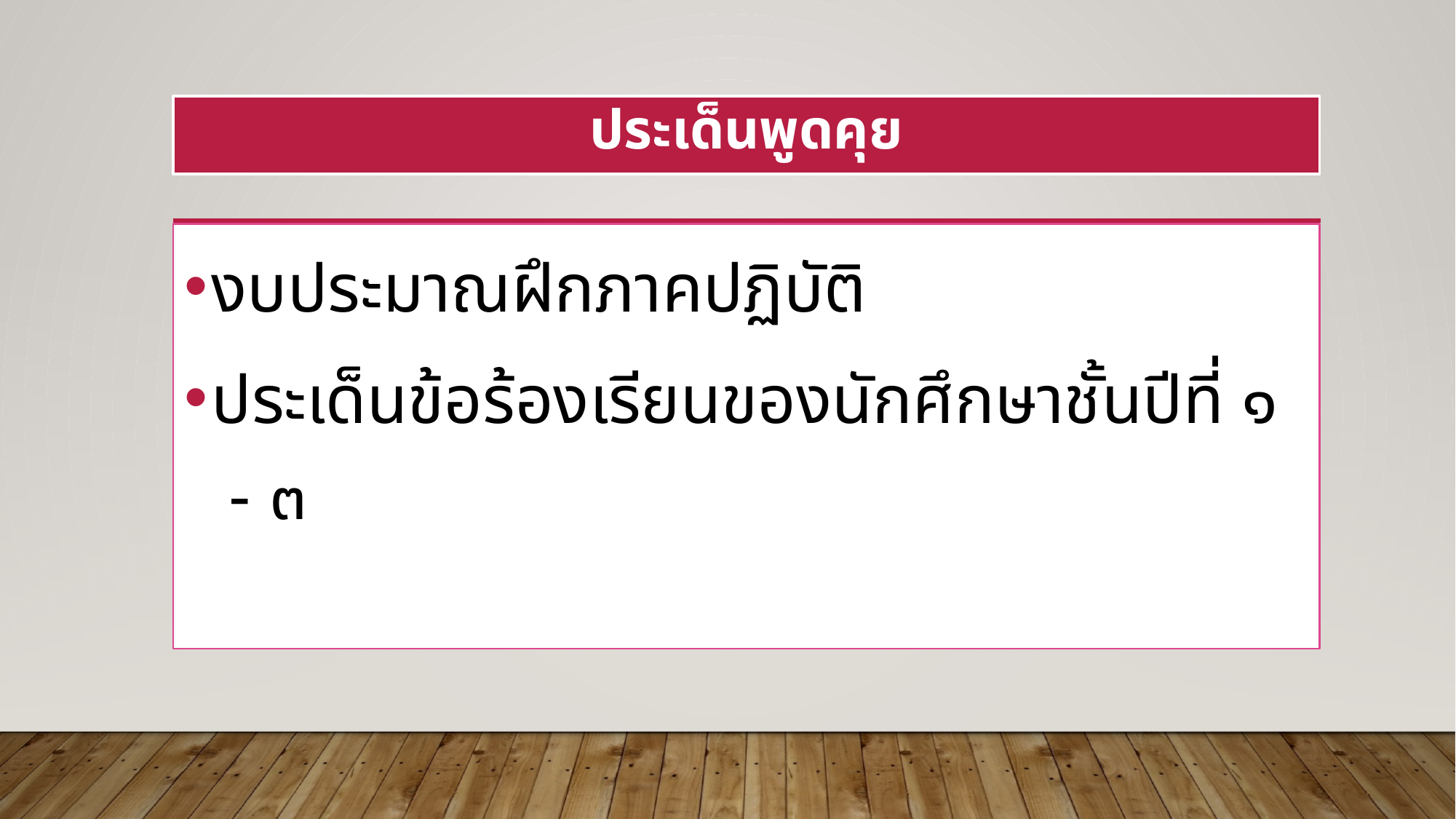

# ประเด็นพูดคุย
งบประมาณฝึกภาคปฏิบัติ
ประเด็นข้อร้องเรียนของนักศึกษาชั้นปีที่ ๑ - ๓